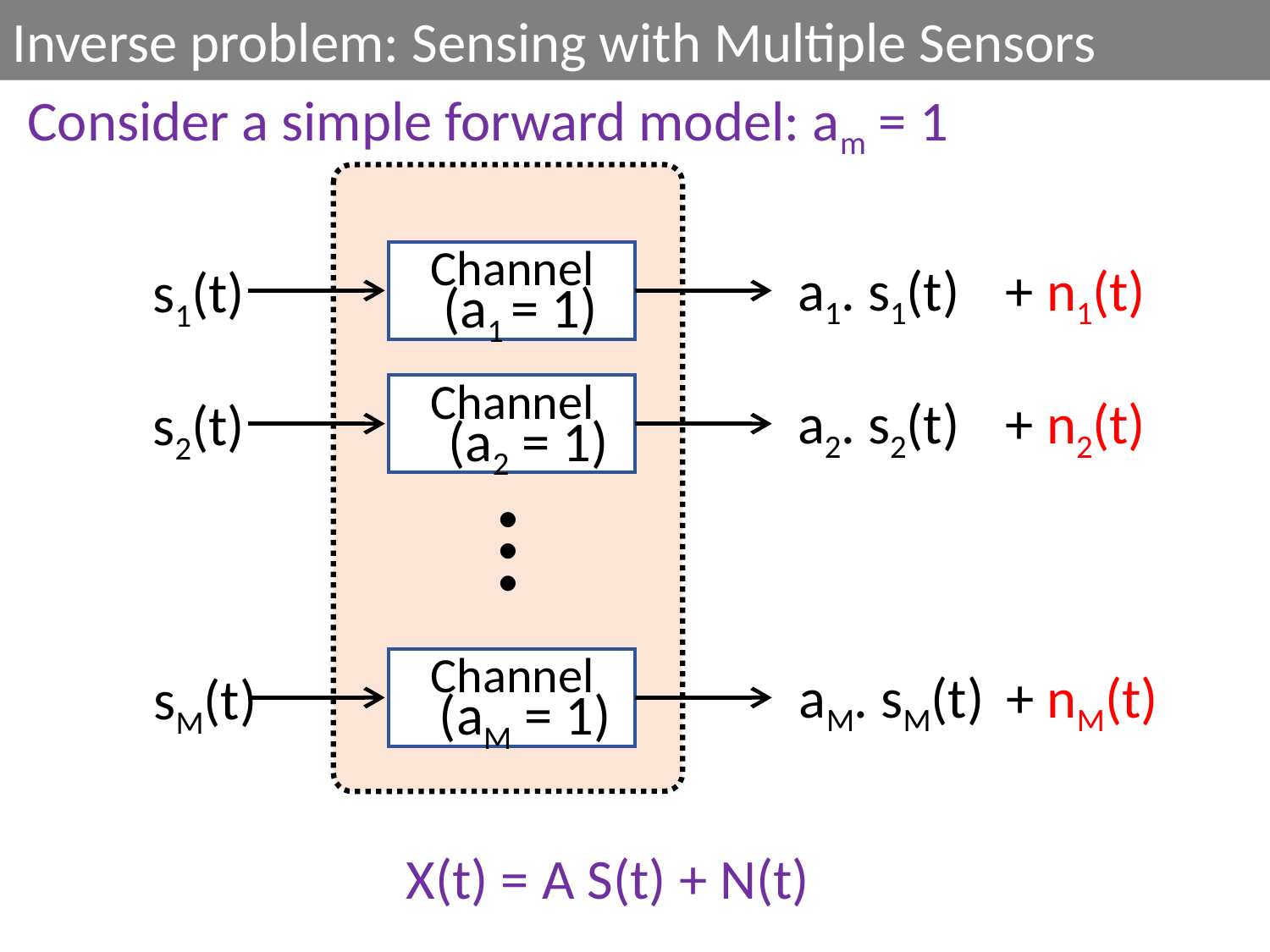

Inverse problem: Sensing with Multiple Sensors
Consider a simple forward model: am = 1

Channel

+ n1(t)
a1. s1(t)
s1(t)
(a1 = 1)
Channel

+ n2(t)
a2. s2(t)
s2(t)
(a2 = 1)
…
Channel

+ nM(t)
aM. sM(t)
sM(t)
(aM = 1)
X(t) = A S(t) + N(t)